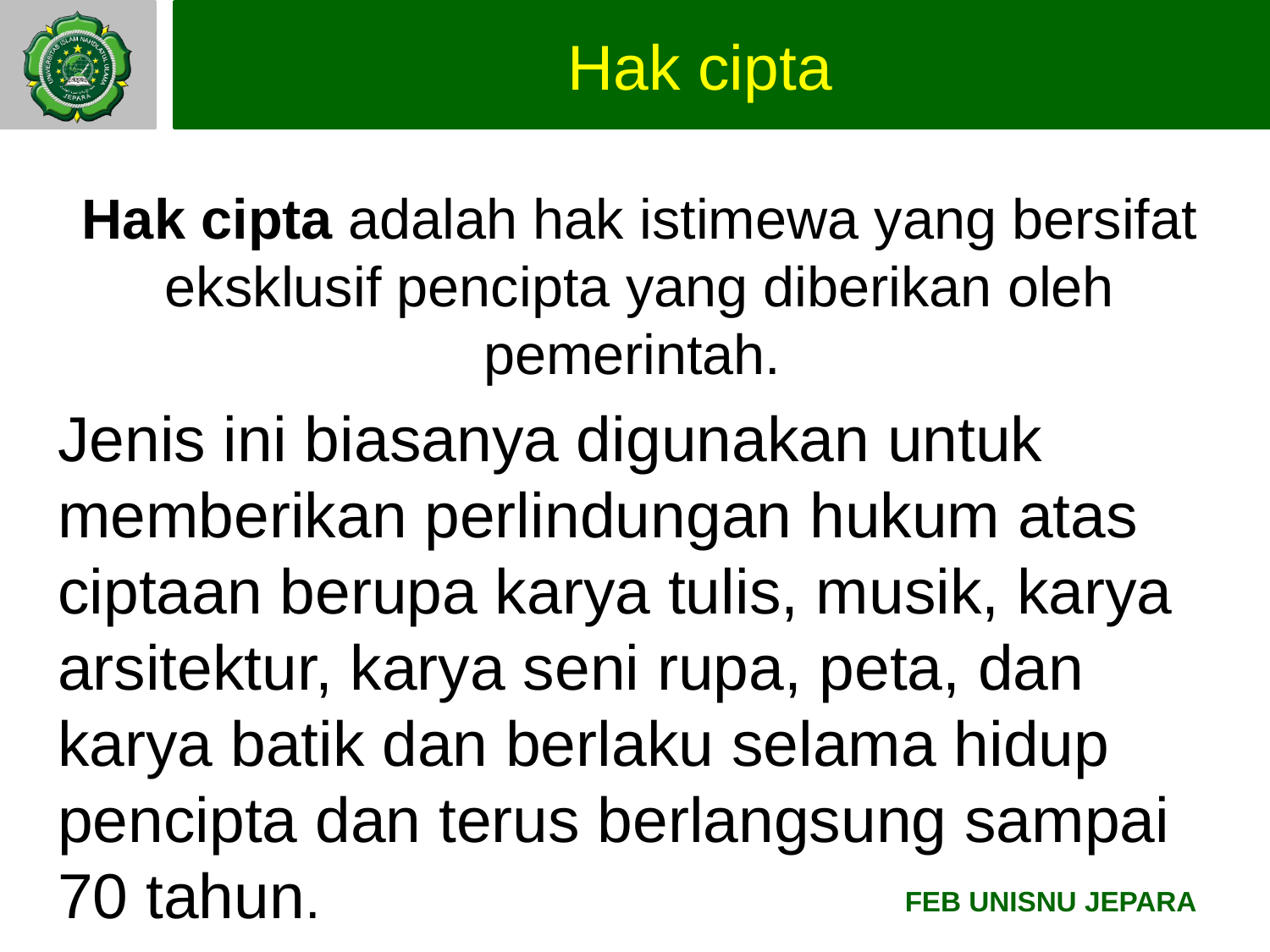

# Hak cipta
Hak cipta adalah hak istimewa yang bersifat eksklusif pencipta yang diberikan oleh pemerintah.
Jenis ini biasanya digunakan untuk memberikan perlindungan hukum atas ciptaan berupa karya tulis, musik, karya arsitektur, karya seni rupa, peta, dan karya batik dan berlaku selama hidup pencipta dan terus berlangsung sampai 70 tahun.